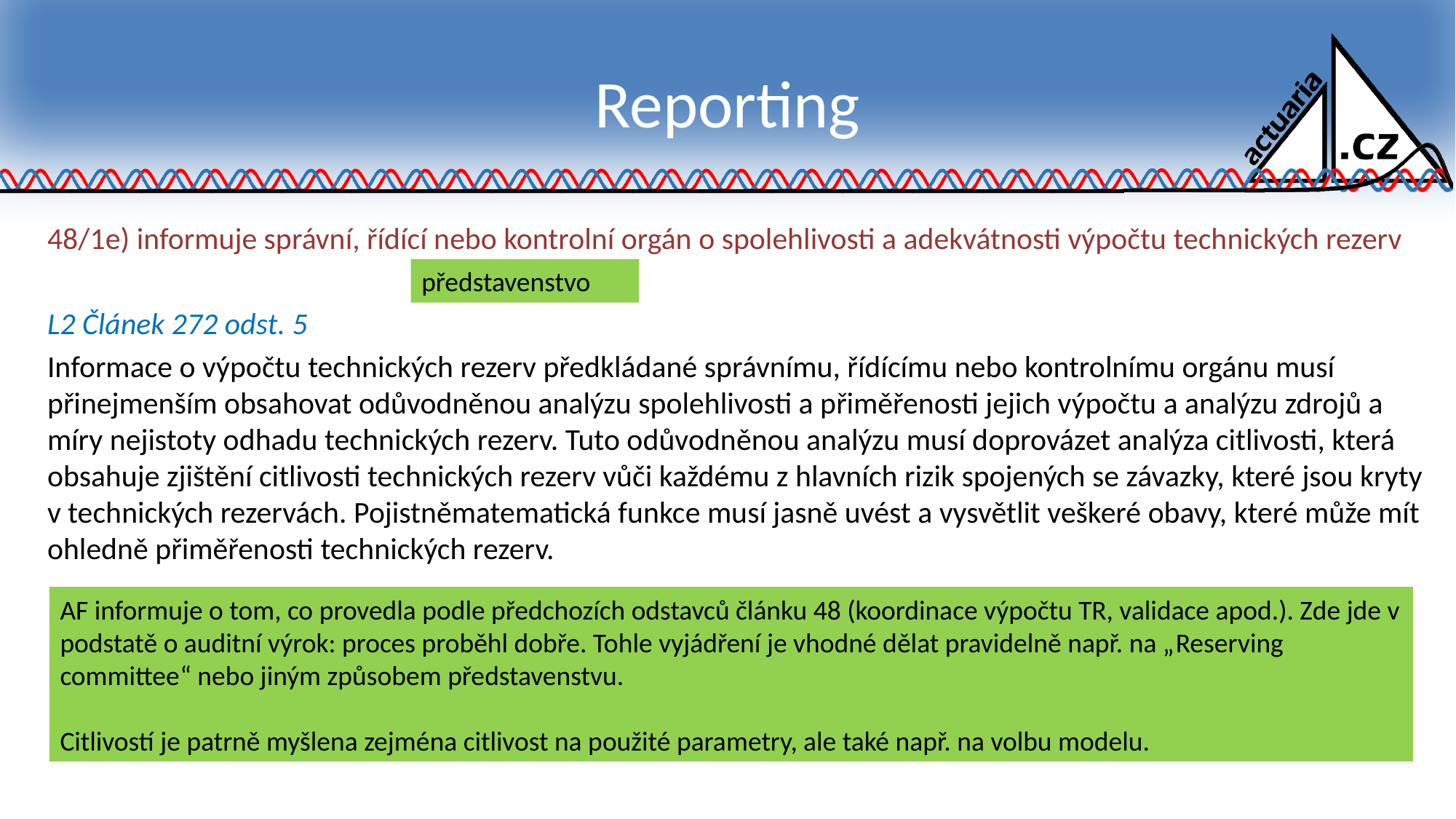

# Reporting
48/1e) informuje správní, řídící nebo kontrolní orgán o spolehlivosti a adekvátnosti výpočtu technických rezerv

L2 Článek 272 odst. 5
Informace o výpočtu technických rezerv předkládané správnímu, řídícímu nebo kontrolnímu orgánu musí přinejmenším obsahovat odůvodněnou analýzu spolehlivosti a přiměřenosti jejich výpočtu a analýzu zdrojů a míry nejistoty odhadu technických rezerv. Tuto odůvodněnou analýzu musí doprovázet analýza citlivosti, která obsahuje zjištění citlivosti technických rezerv vůči každému z hlavních rizik spojených se závazky, které jsou kryty v technických rezervách. Pojistněmatematická funkce musí jasně uvést a vysvětlit veškeré obavy, které může mít ohledně přiměřenosti technických rezerv.

představenstvo
AF informuje o tom, co provedla podle předchozích odstavců článku 48 (koordinace výpočtu TR, validace apod.). Zde jde v podstatě o auditní výrok: proces proběhl dobře. Tohle vyjádření je vhodné dělat pravidelně např. na „Reserving committee“ nebo jiným způsobem představenstvu.

Citlivostí je patrně myšlena zejména citlivost na použité parametry, ale také např. na volbu modelu.
33